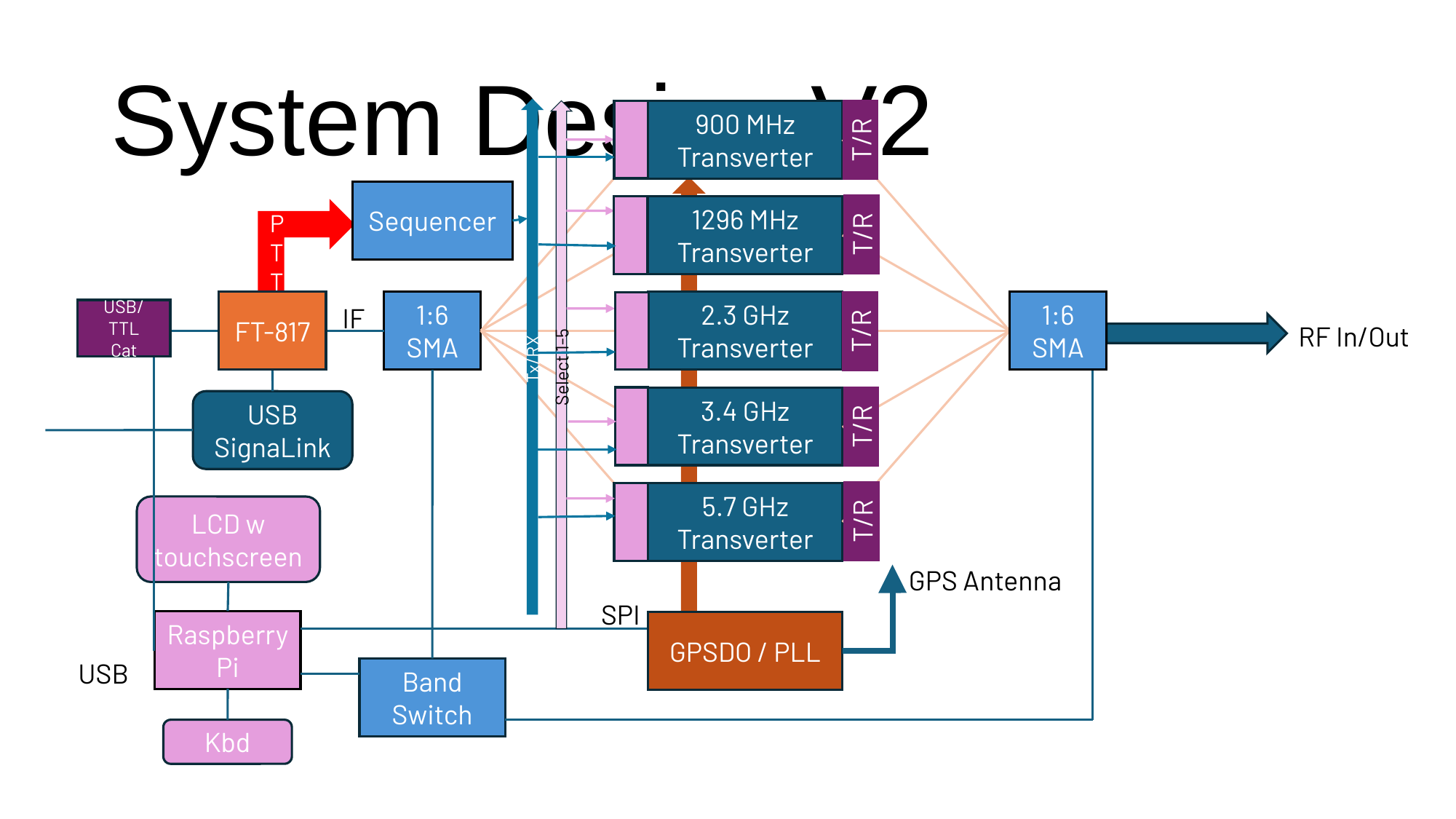

# System Design V2
Tx/RX
900 MHz
Transverter

Sequencer
1296 MHz
Transverter
PTT
FT-817
1:6 SMA
2.3 GHz
Transverter
1:6 SMA
IF
USB/TTL
Cat

RF In/Out
3.4 GHz
Transverter
USB SignaLink
5.7 GHz
Transverter
LCD w touchscreen
GPS Antenna
SPI
Raspberry Pi
GPSDO / PLL
USB
Band Switch
Kbd
Select 1-5

T/R
T/R
T/R
T/R
T/R